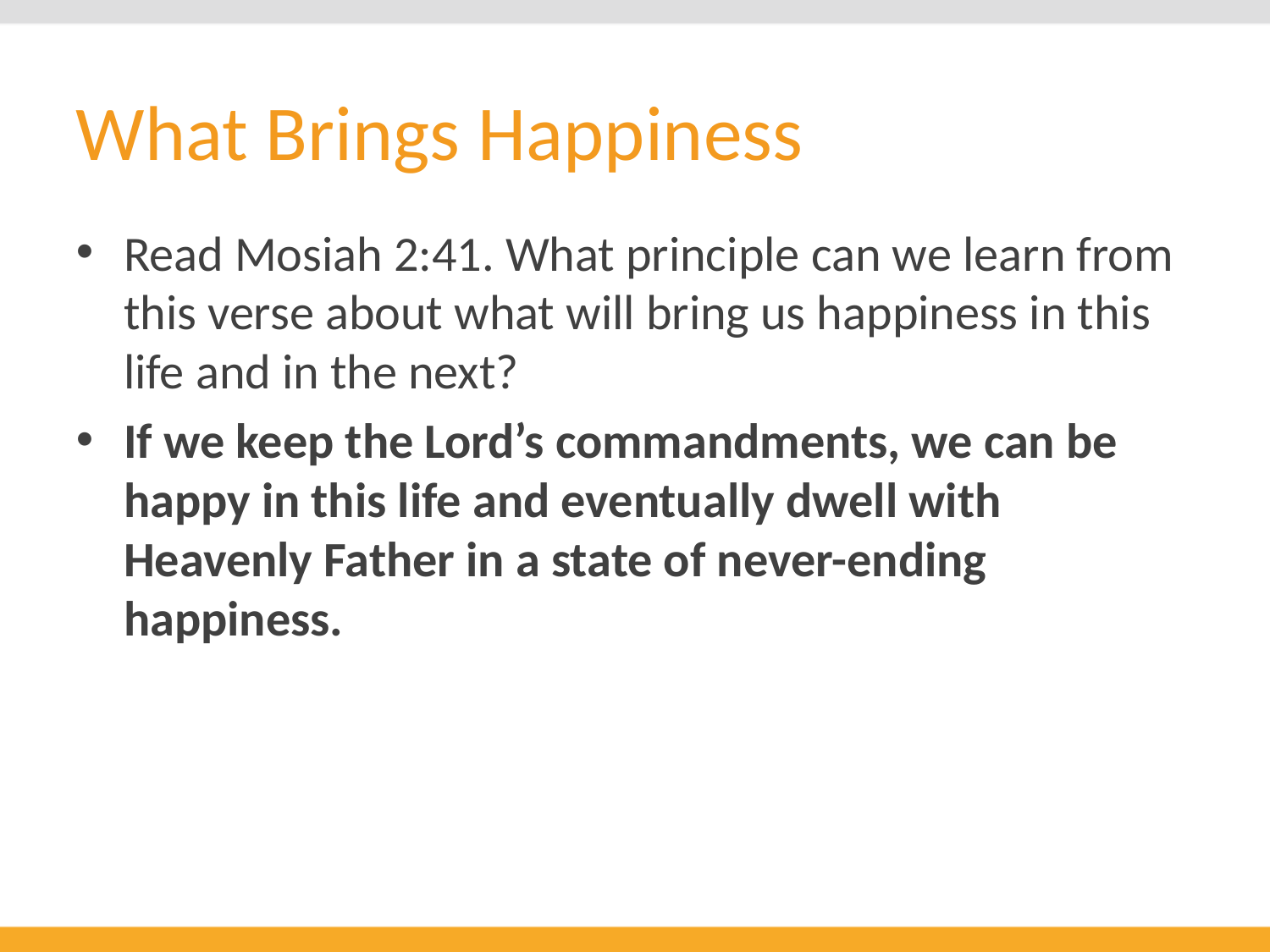

# What Brings Happiness
Read Mosiah 2:41. What principle can we learn from this verse about what will bring us happiness in this life and in the next?
If we keep the Lord’s commandments, we can be happy in this life and eventually dwell with Heavenly Father in a state of never-ending happiness.